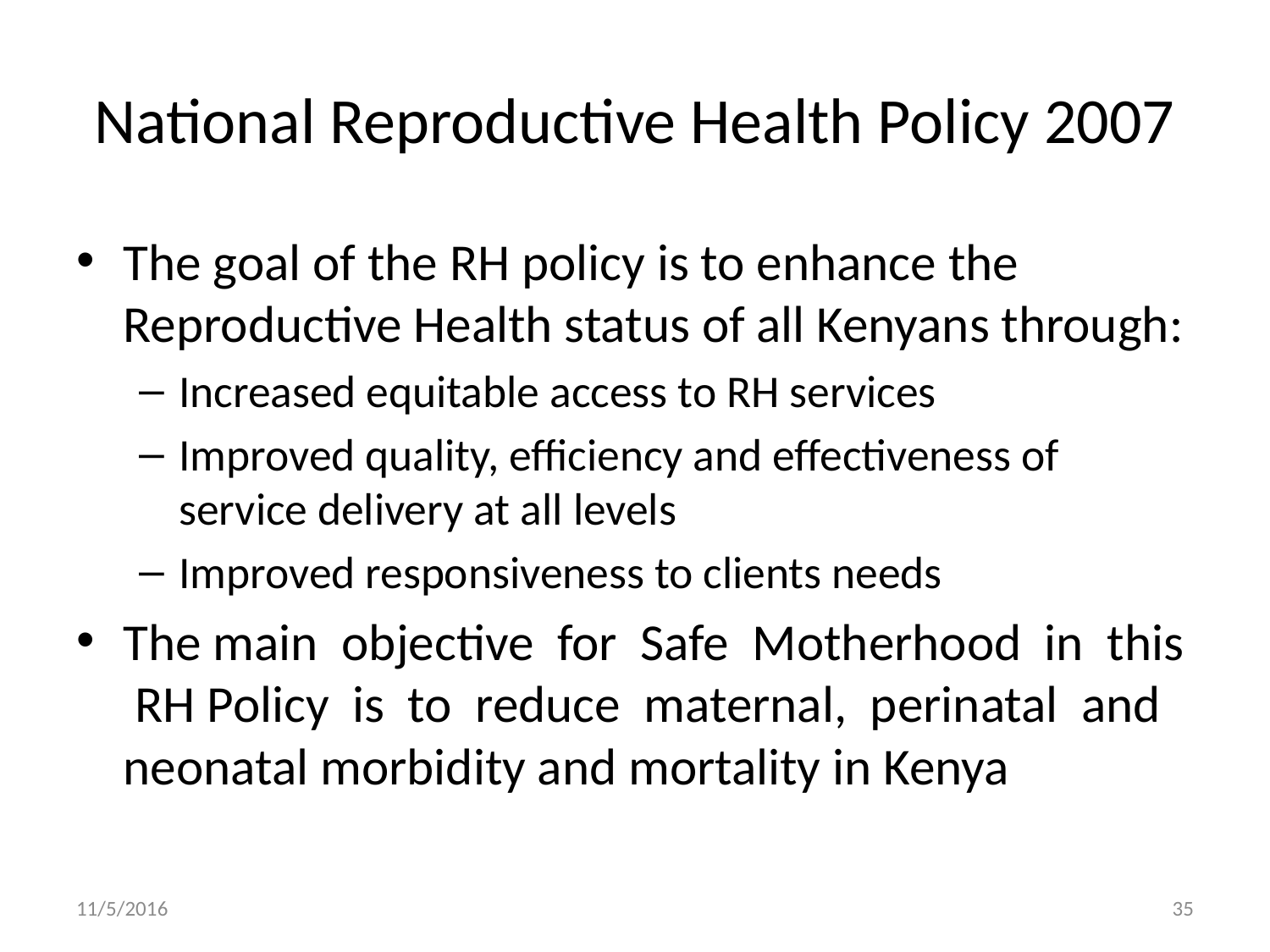

# National Reproductive Health Policy 2007
The goal of the RH policy is to enhance the Reproductive Health status of all Kenyans through:
Increased equitable access to RH services
Improved quality, efficiency and effectiveness of service delivery at all levels
Improved responsiveness to clients needs
The main  objective  for  Safe  Motherhood  in  this  RH Policy  is  to  reduce  maternal,  perinatal  and  neonatal morbidity and mortality in Kenya
11/5/2016
35